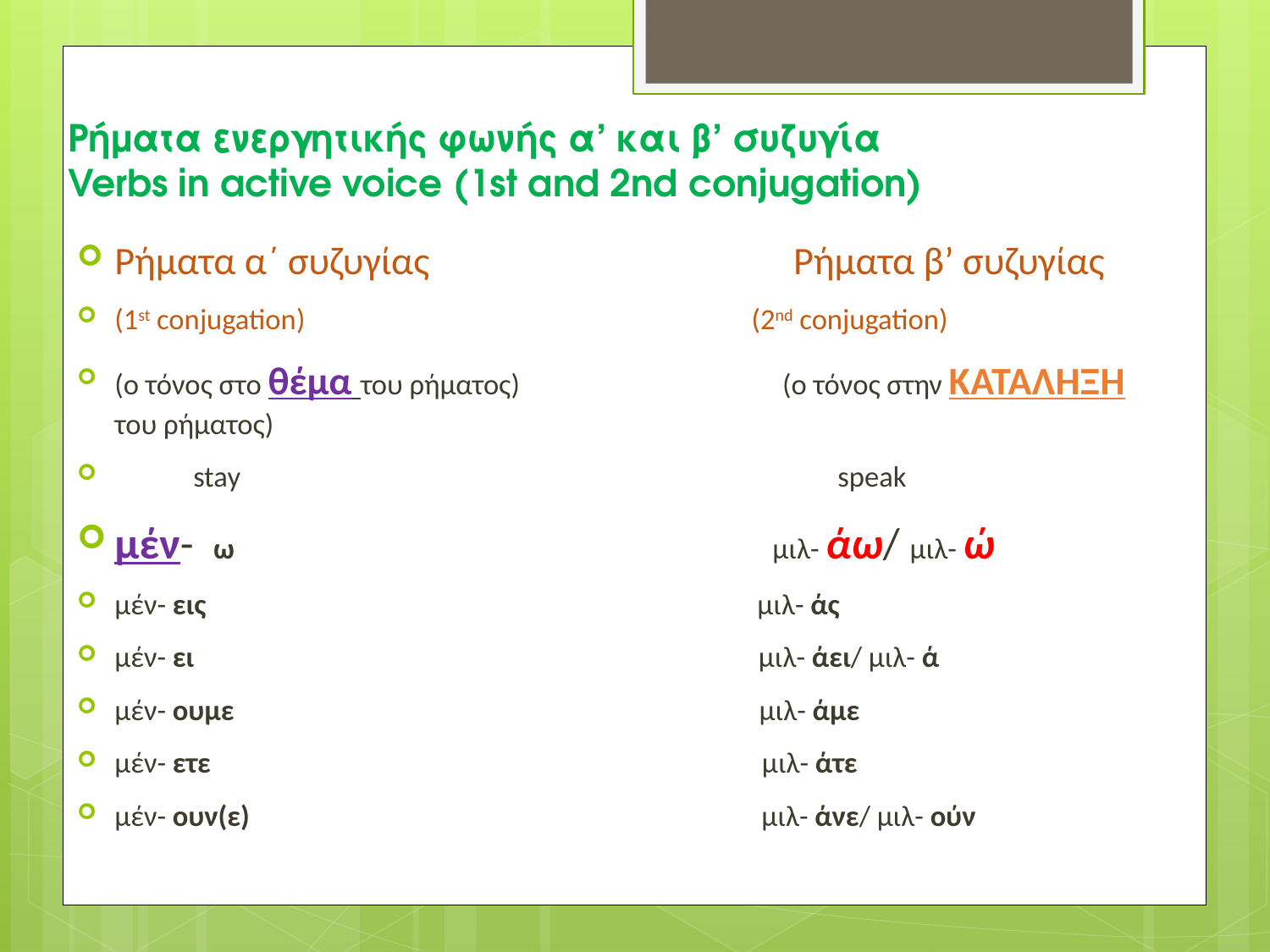

# Ρήματα ενεργητικής φωνής α’ και β’ συζυγία Verbs in active voice (1st and 2nd conjugation)
Ρήματα α΄ συζυγίας                                         Ρήματα β’ συζυγίας
(1st conjugation)                                                                    (2nd conjugation)
(o τόνος στο θέμα του ρήματος)                                        (ο τόνος στην κατάληξη του ρήματος)
            stay                                                                                           speak
μέν-  ω                                                                                  μιλ- άω/ μιλ- ώ
μέν- εις                                                                                    μιλ- άς
μέν- ει                                                                                      μιλ- άει/ μιλ- ά
μέν- ουμε                                                                                μιλ- άμε
μέν- ετε                                                                                    μιλ- άτε
μέν- ουν(ε)                                                                              μιλ- άνε/ μιλ- ούν